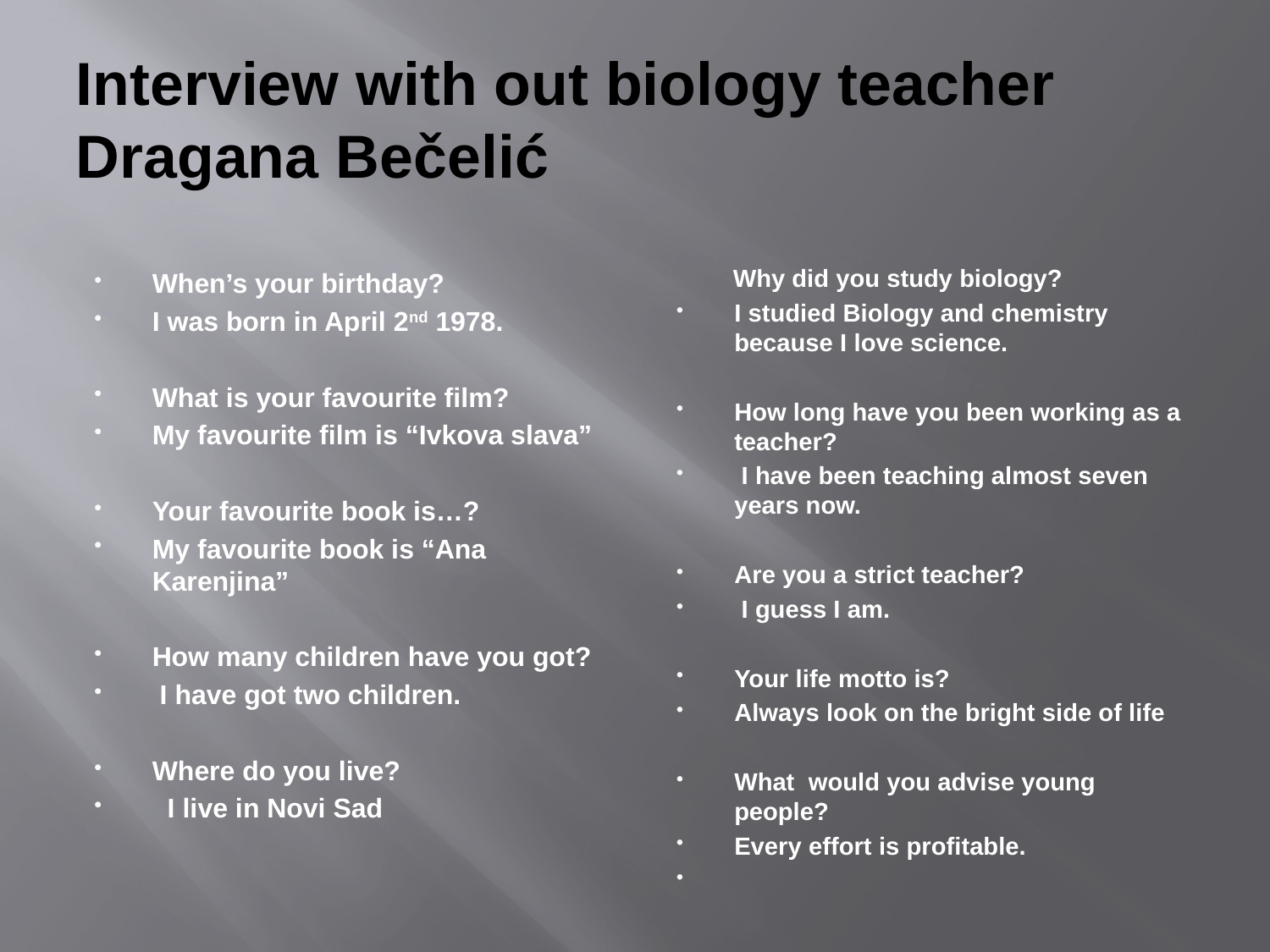

# Interview with out biology teacher Dragana Bečelić

When’s your birthday?
I was born in April 2nd 1978.

What is your favourite film?
My favourite film is “Ivkova slava”

Your favourite book is…?
My favourite book is “Ana Karenjina”

How many children have you got?
 I have got two children.

Where do you live?
  I live in Novi Sad

        Why did you study biology?
I studied Biology and chemistry because I love science.

How long have you been working as a teacher?
 I have been teaching almost seven years now.

Are you a strict teacher?
 I guess I am.

Your life motto is?
Always look on the bright side of life

What  would you advise young people?
Every effort is profitable.